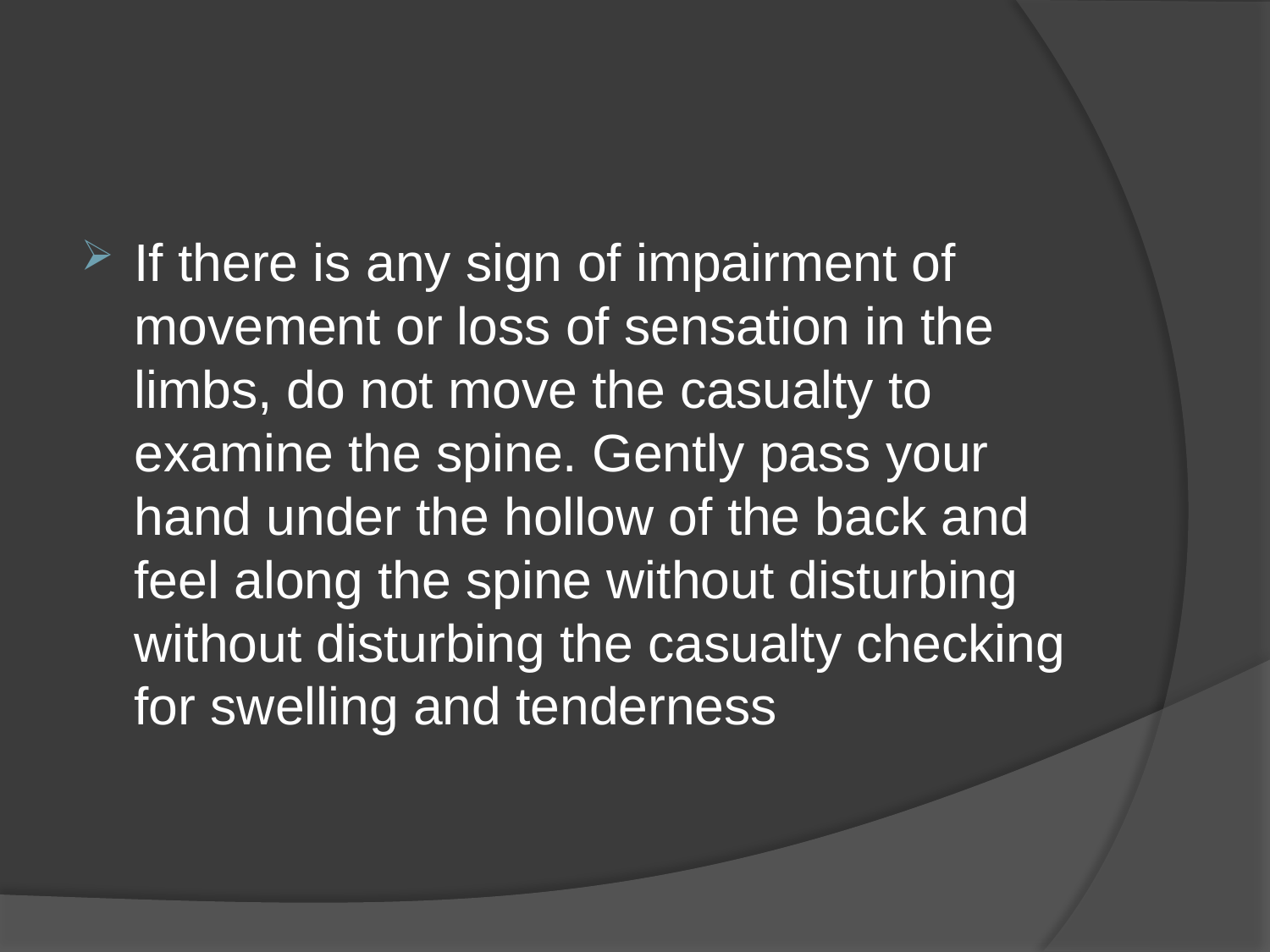

#
If there is any sign of impairment of movement or loss of sensation in the limbs, do not move the casualty to examine the spine. Gently pass your hand under the hollow of the back and feel along the spine without disturbing without disturbing the casualty checking for swelling and tenderness